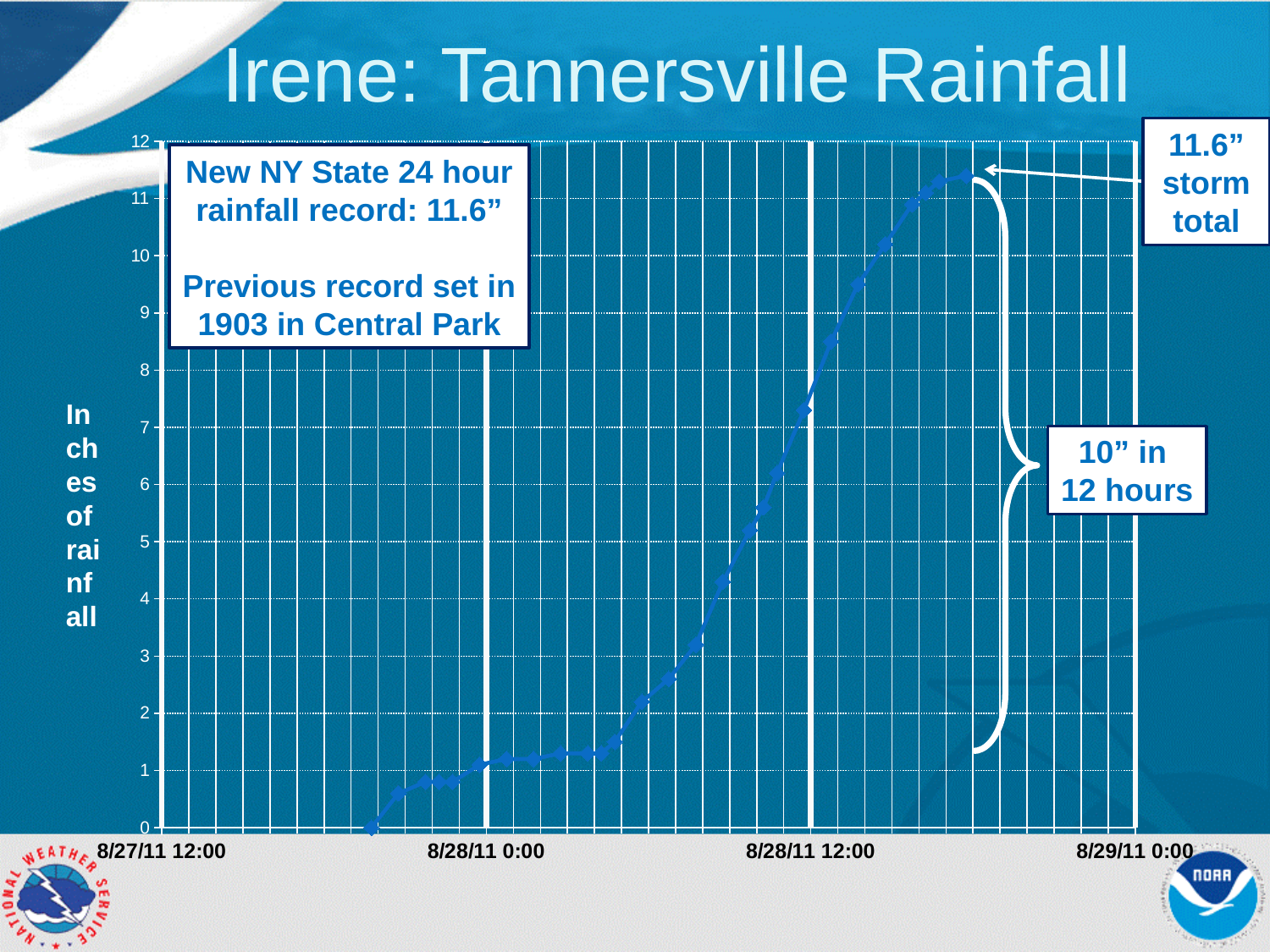

# Irene: Tannersville Rainfall

### Chart

| Category |  |
|---|---|
11.6” storm total
New NY State 24 hour rainfall record: 11.6”

Previous record set in 1903 in Central Park
Inches of rainfall

10” in
12 hours